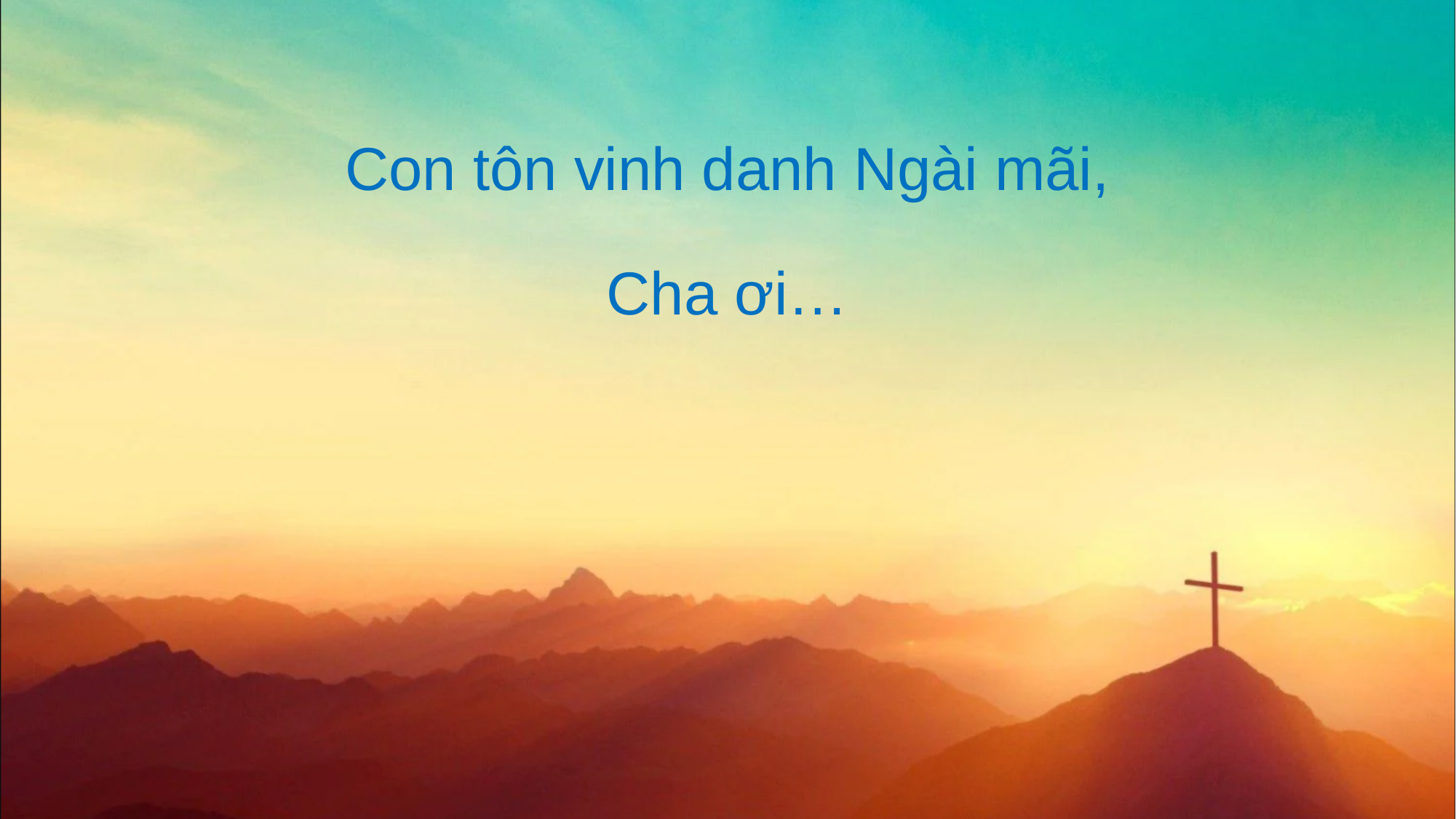

Con tôn vinh danh Ngài mãi,
Cha ơi…